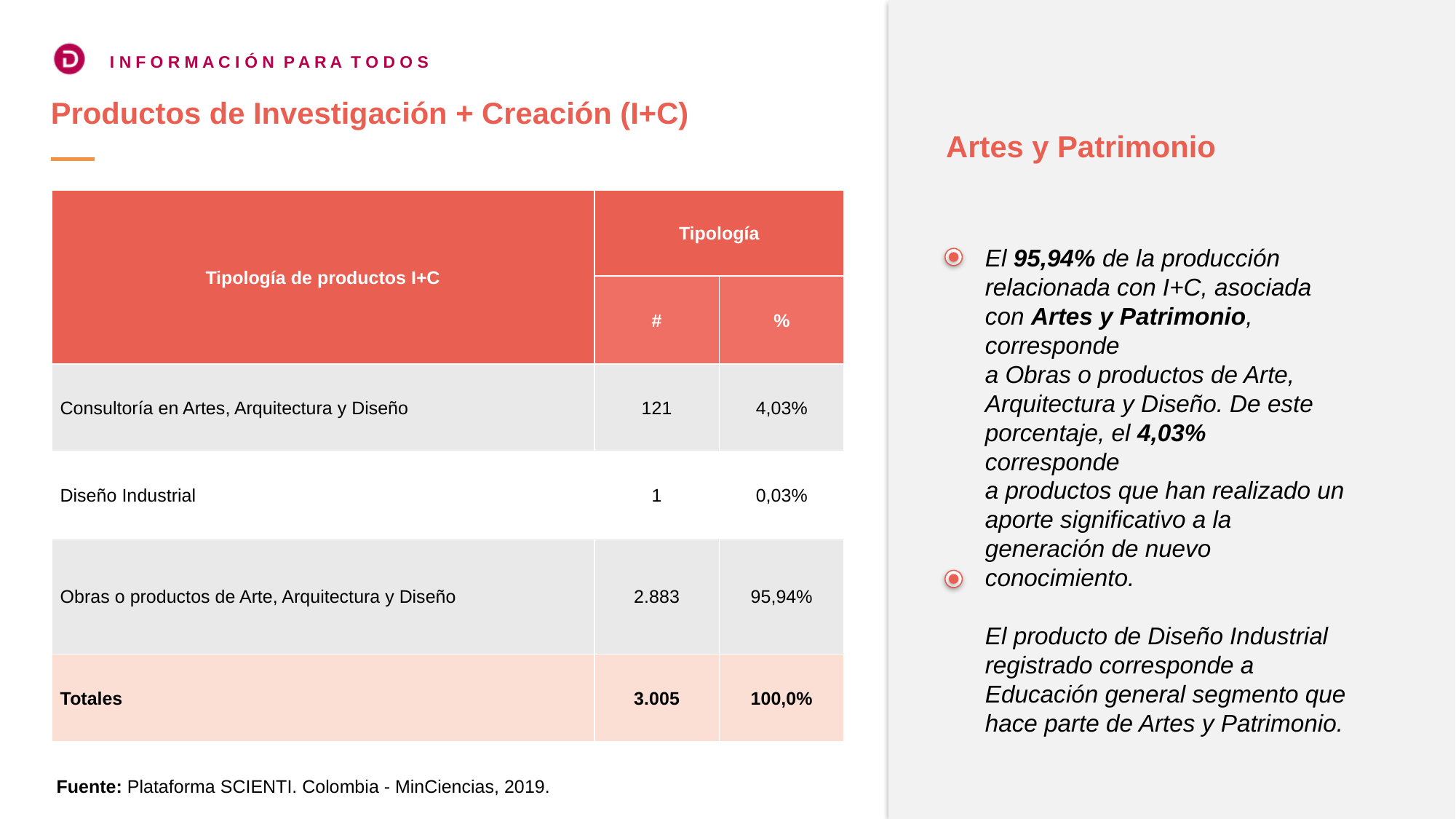

Productos de Investigación + Creación (I+C)
Artes y Patrimonio
| Tipología de productos I+C | Tipología |  |
| --- | --- | --- |
|  | # | % |
| Consultoría en Artes, Arquitectura y Diseño | 121 | 4,03% |
| Diseño Industrial | 1 | 0,03% |
| Obras o productos de Arte, Arquitectura y Diseño | 2.883 | 95,94% |
| Totales | 3.005 | 100,0% |
El 95,94% de la producción relacionada con I+C, asociada con Artes y Patrimonio, corresponde
a Obras o productos de Arte, Arquitectura y Diseño. De este porcentaje, el 4,03% corresponde
a productos que han realizado un aporte significativo a la generación de nuevo conocimiento.

El producto de Diseño Industrial registrado corresponde a Educación general segmento que hace parte de Artes y Patrimonio.

Fuente: Plataforma SCIENTI. Colombia - MinCiencias, 2019.